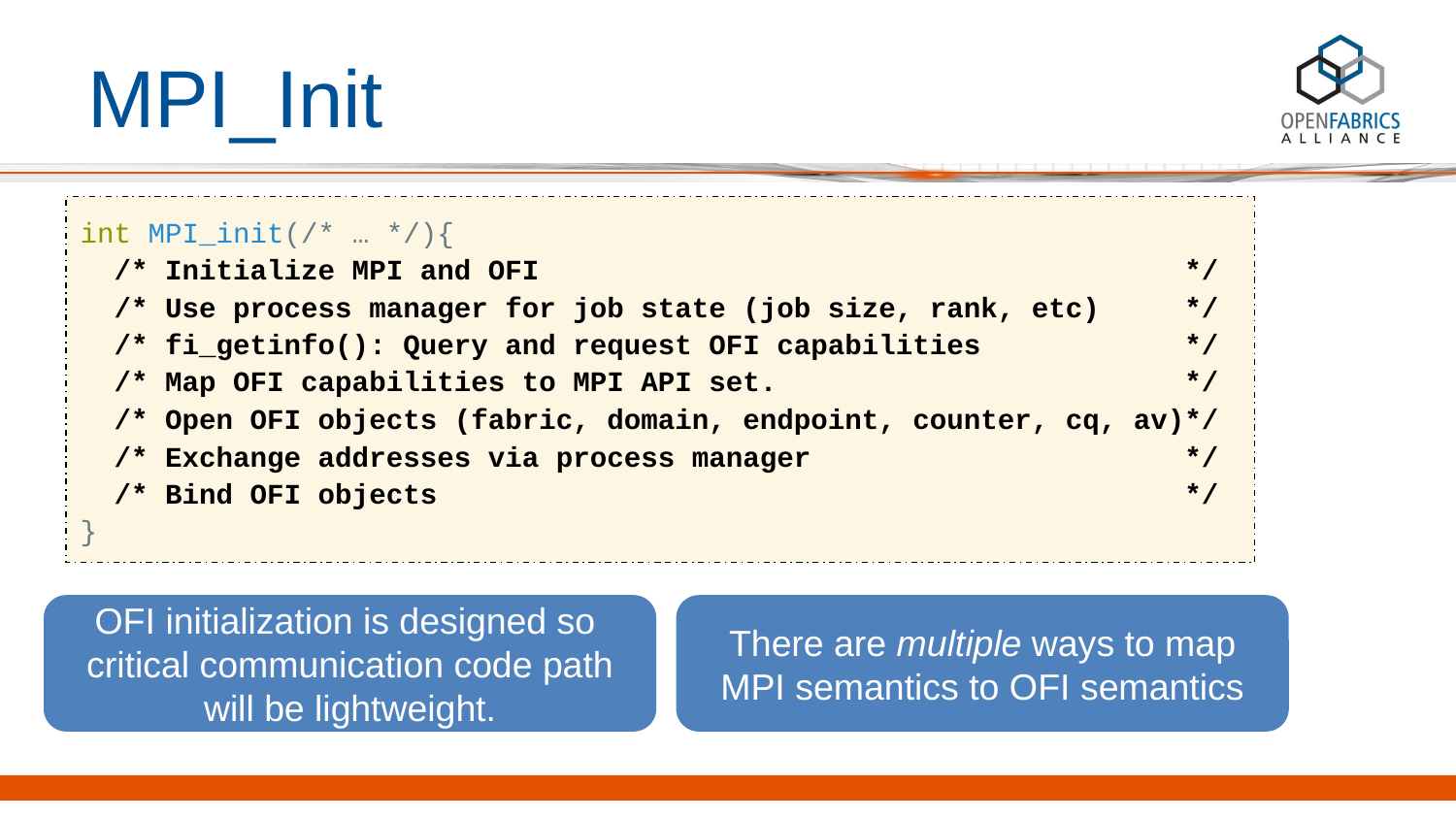

# MPI_Init
int MPI_init(/* … */){
  /* Initialize MPI and OFI                                      */
  /* Use process manager for job state (job size, rank, etc)     */
  /* fi_getinfo(): Query and request OFI capabilities            */
  /* Map OFI capabilities to MPI API set.                        */
  /* Open OFI objects (fabric, domain, endpoint, counter, cq, av)*/
  /* Exchange addresses via process manager                      */
  /* Bind OFI objects                                            */
}

OFI initialization is designed so  critical communication code path will be lightweight.
There are multiple ways to map MPI semantics to OFI semantics